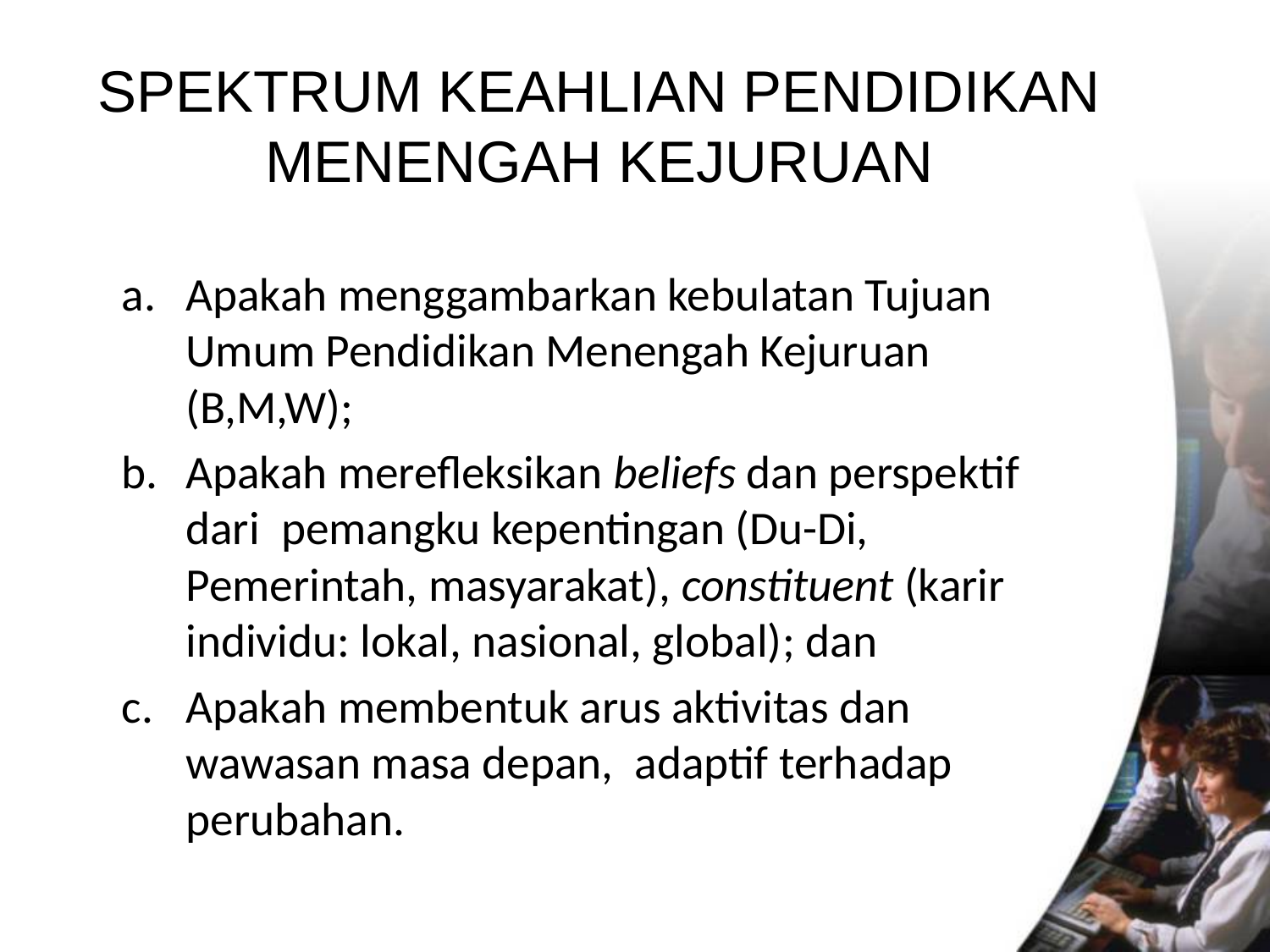

# SPEKTRUM KEAHLIAN PENDIDIKAN MENENGAH KEJURUAN
Apakah menggambarkan kebulatan Tujuan Umum Pendidikan Menengah Kejuruan (B,M,W);
Apakah merefleksikan beliefs dan perspektif dari  pemangku kepentingan (Du-Di, Pemerintah, masyarakat), constituent (karir individu: lokal, nasional, global); dan
Apakah membentuk arus aktivitas dan wawasan masa depan,  adaptif terhadap perubahan.